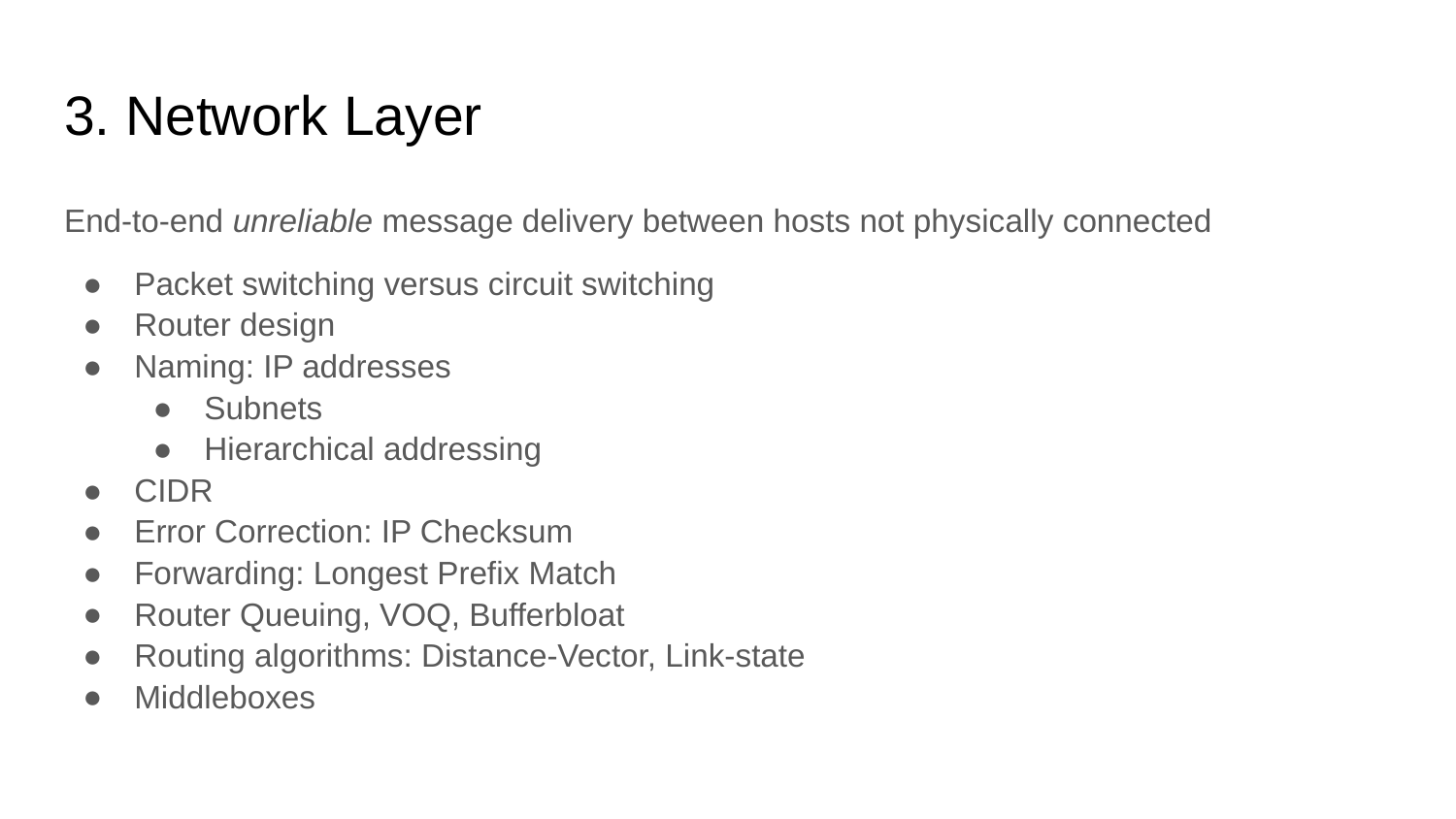

# 3. Network Layer
End-to-end unreliable message delivery between hosts not physically connected
Packet switching versus circuit switching
Router design
Naming: IP addresses
Subnets
Hierarchical addressing
CIDR
Error Correction: IP Checksum
Forwarding: Longest Prefix Match
Router Queuing, VOQ, Bufferbloat
Routing algorithms: Distance-Vector, Link-state
Middleboxes